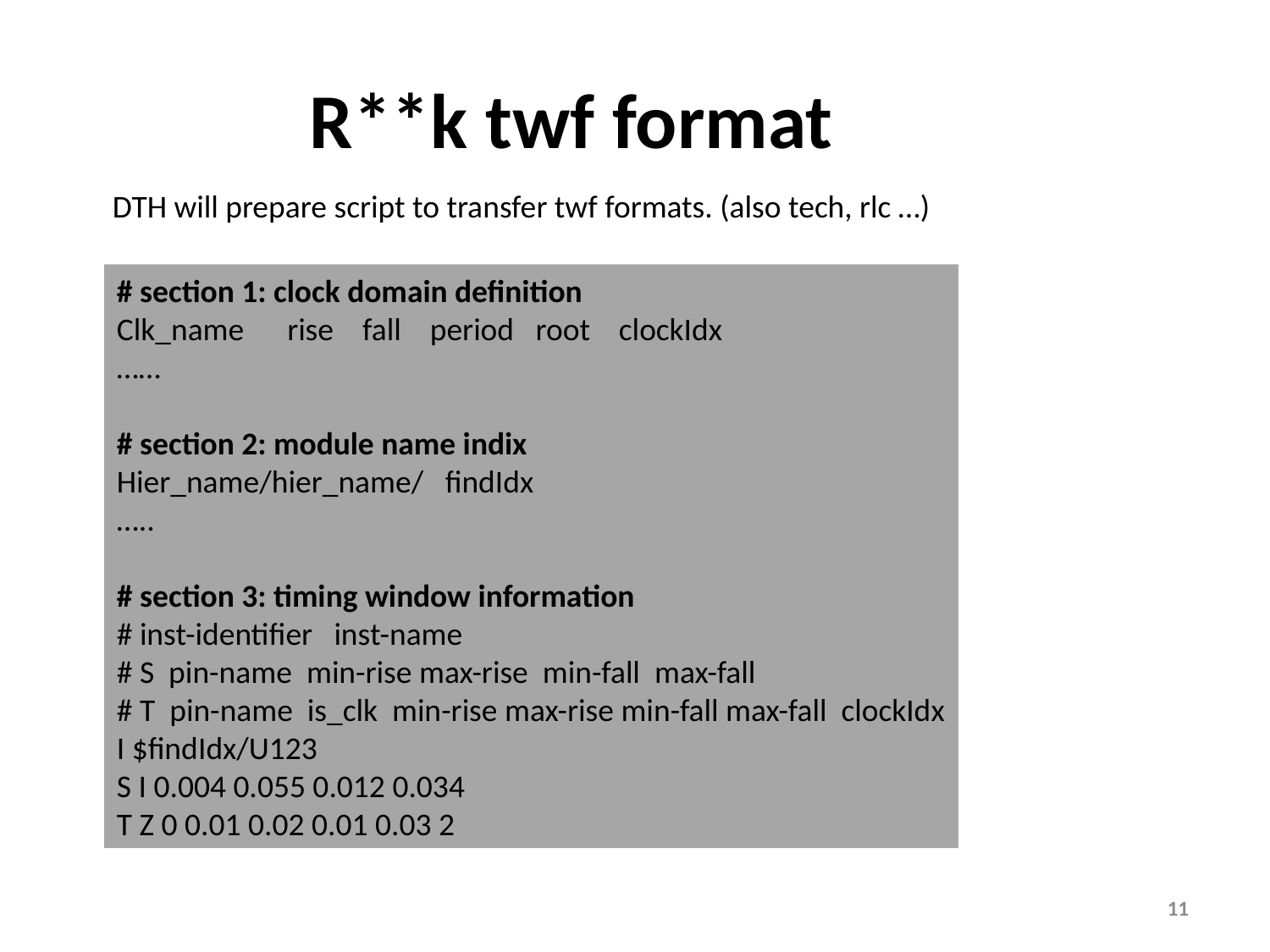

R**k twf format
DTH will prepare script to transfer twf formats. (also tech, rlc …)
# section 1: clock domain definition
Clk_name      rise    fall    period   root    clockIdx
……

# section 2: module name indix
Hier_name/hier_name/   findIdx
…..

# section 3: timing window information
# inst-identifier   inst-name
# S  pin-name  min-rise max-rise  min-fall  max-fall
# T  pin-name  is_clk  min-rise max-rise min-fall max-fall  clockIdx
I $findIdx/U123
S I 0.004 0.055 0.012 0.034
T Z 0 0.01 0.02 0.01 0.03 2
11